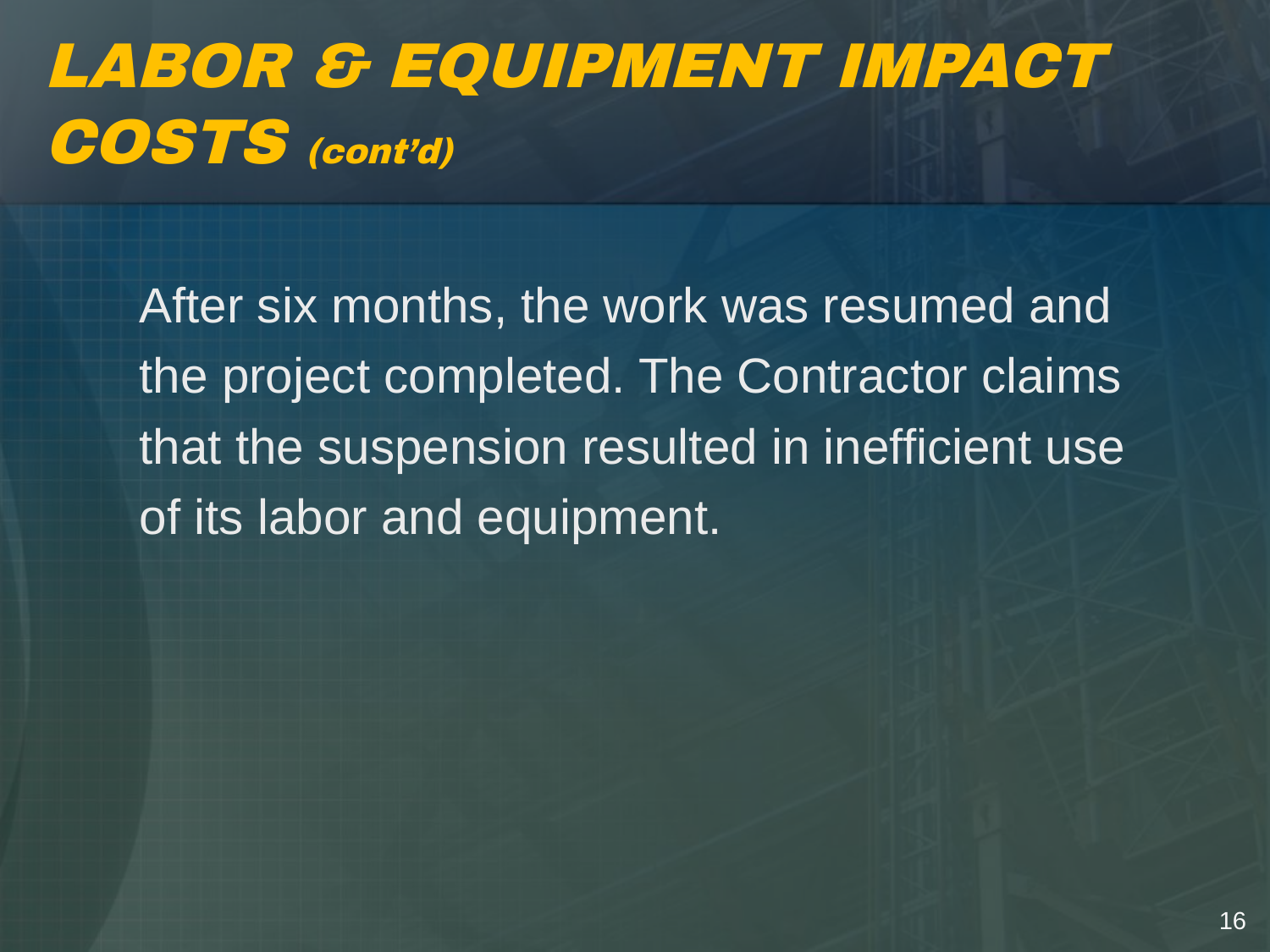

# LABOR & EQUIPMENT IMPACT COSTS (cont’d)
	After six months, the work was resumed and the project completed. The Contractor claims that the suspension resulted in inefficient use of its labor and equipment.